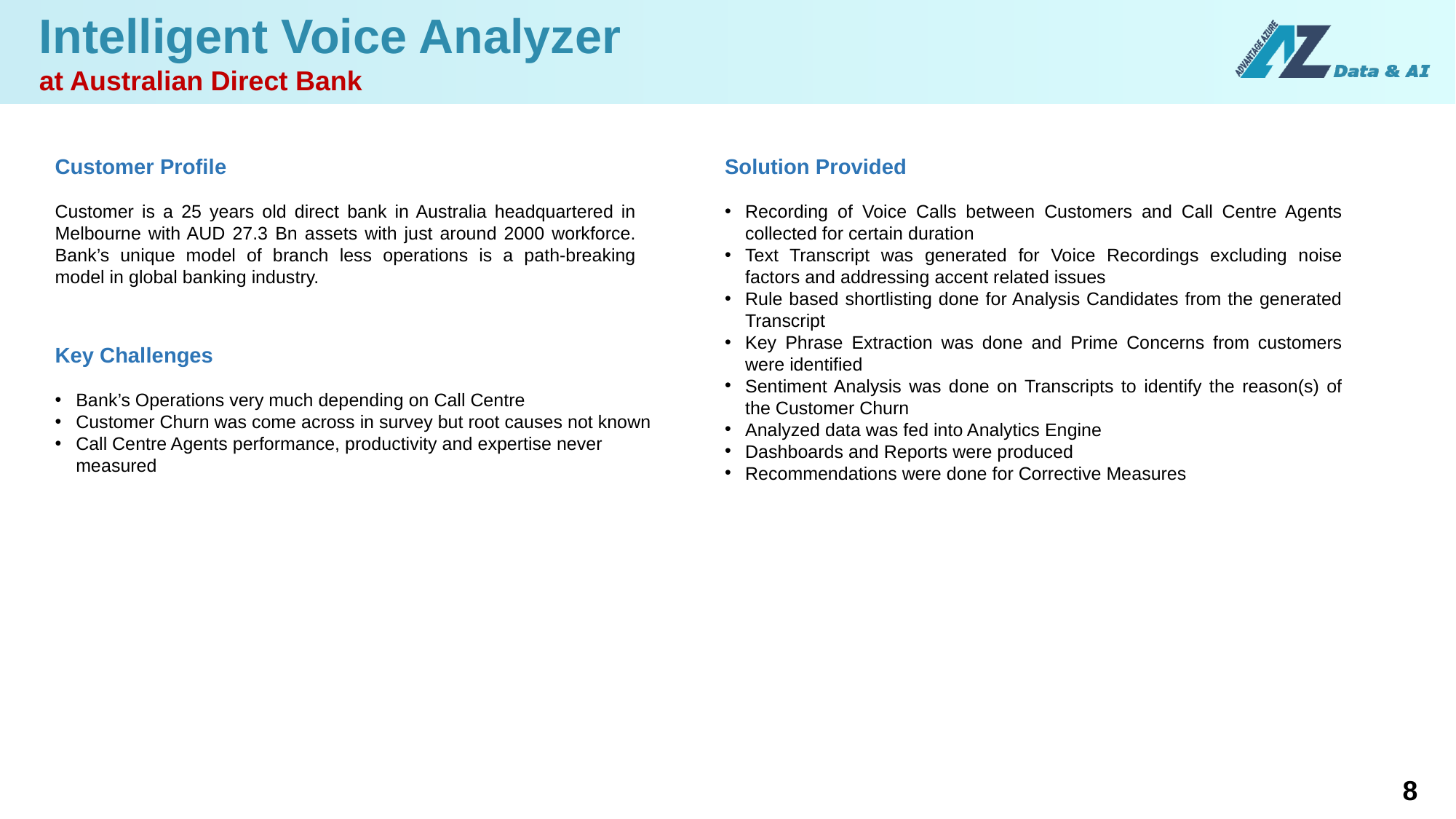

Intelligent Voice Analyzer
at Australian Direct Bank
Customer Profile

Customer is a 25 years old direct bank in Australia headquartered in Melbourne with AUD 27.3 Bn assets with just around 2000 workforce. Bank’s unique model of branch less operations is a path-breaking model in global banking industry.
Solution Provided

Recording of Voice Calls between Customers and Call Centre Agents collected for certain duration
Text Transcript was generated for Voice Recordings excluding noise factors and addressing accent related issues
Rule based shortlisting done for Analysis Candidates from the generated Transcript
Key Phrase Extraction was done and Prime Concerns from customers were identified
Sentiment Analysis was done on Transcripts to identify the reason(s) of the Customer Churn
Analyzed data was fed into Analytics Engine
Dashboards and Reports were produced
Recommendations were done for Corrective Measures
Key Challenges

Bank’s Operations very much depending on Call Centre
Customer Churn was come across in survey but root causes not known
Call Centre Agents performance, productivity and expertise never measured